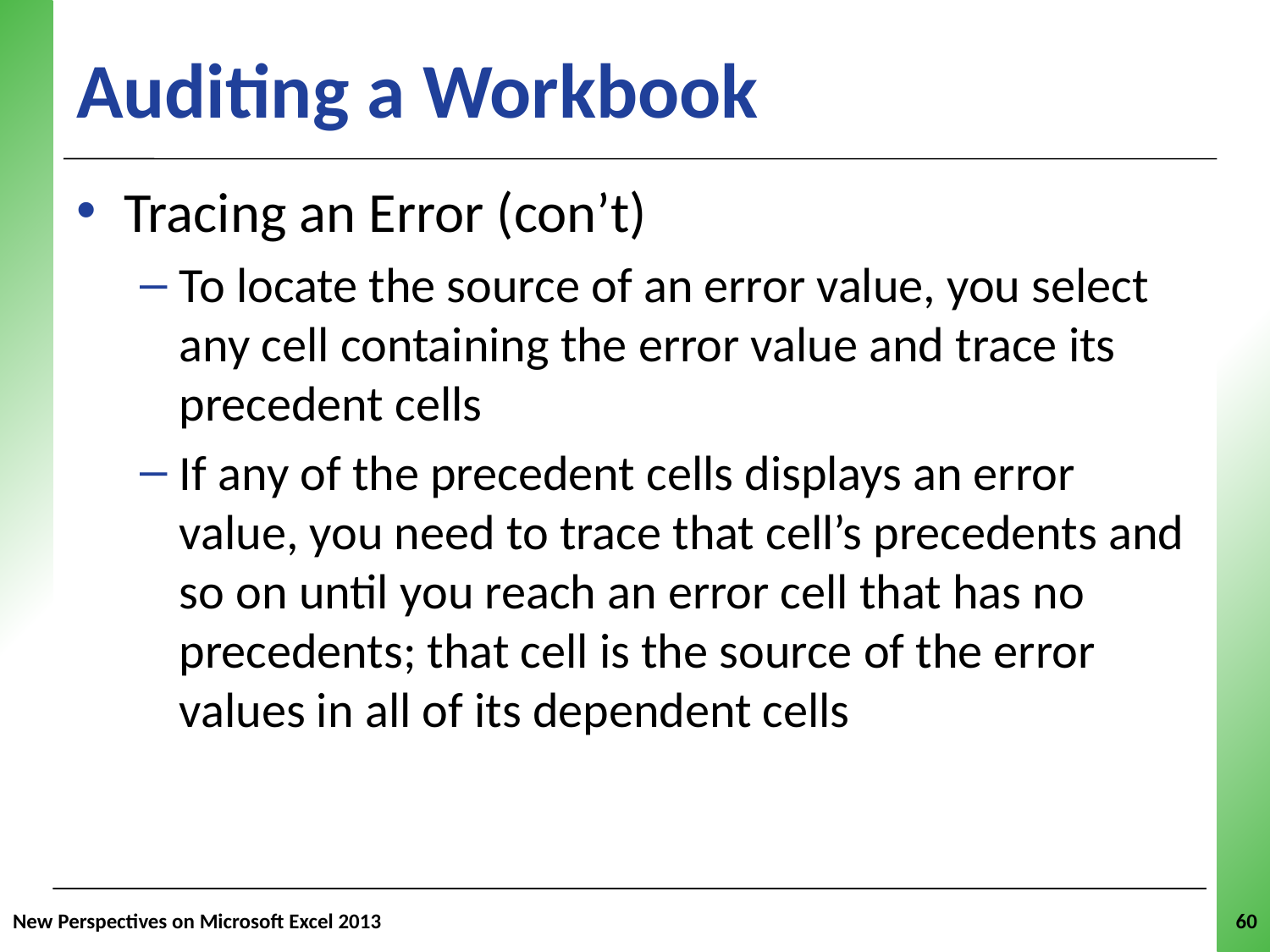

# Auditing a Workbook
Tracing an Error (con’t)
To locate the source of an error value, you select any cell containing the error value and trace its precedent cells
If any of the precedent cells displays an error value, you need to trace that cell’s precedents and so on until you reach an error cell that has no precedents; that cell is the source of the error values in all of its dependent cells
New Perspectives on Microsoft Excel 2013
60